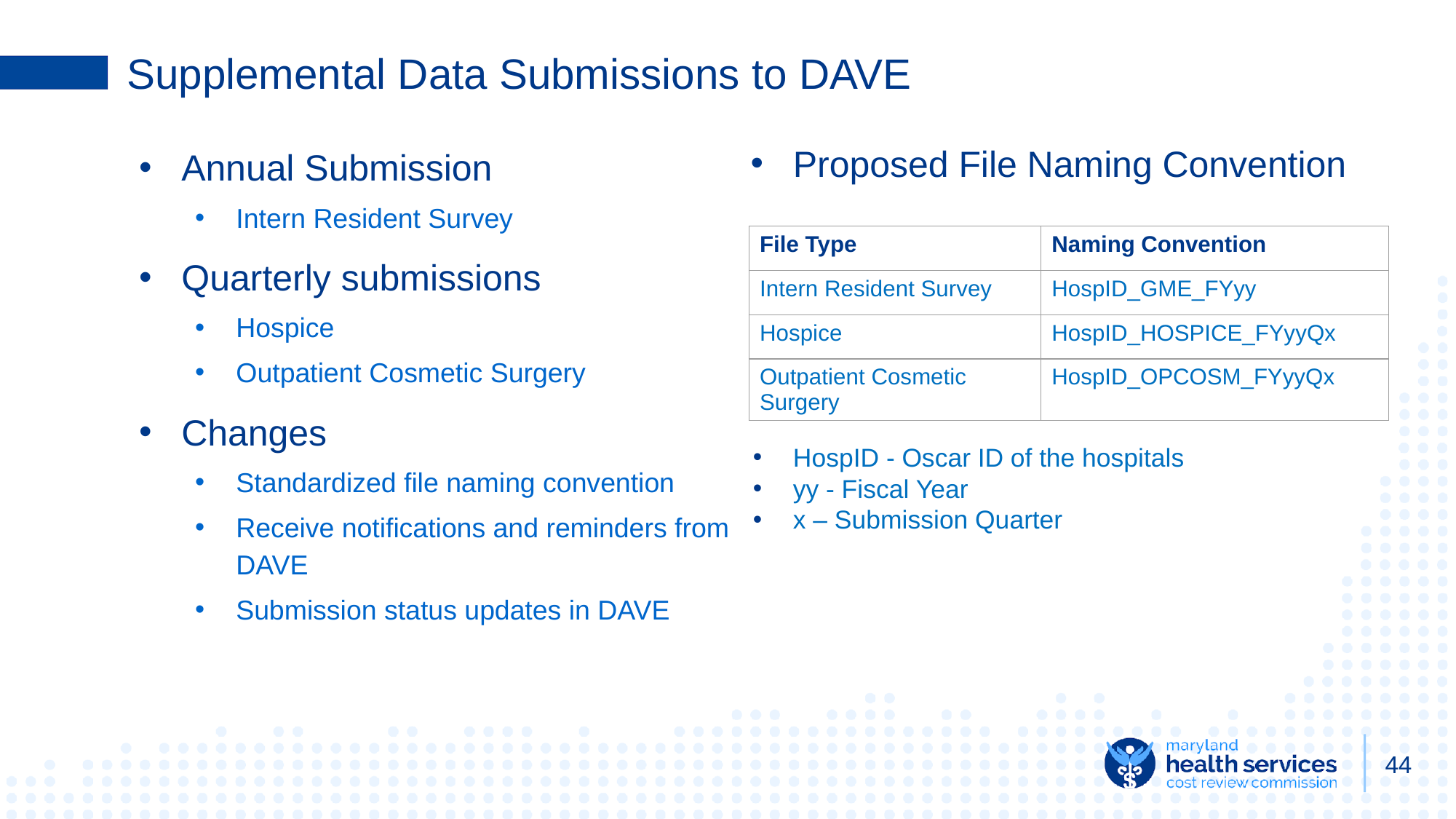

# Supplemental Data Submissions to DAVE
Proposed File Naming Convention

HospID - Oscar ID of the hospitals
yy - Fiscal Year
x – Submission Quarter
Annual Submission
Intern Resident Survey
Quarterly submissions
Hospice
Outpatient Cosmetic Surgery
Changes
Standardized file naming convention
Receive notifications and reminders from DAVE
Submission status updates in DAVE
| File Type | Naming Convention |
| --- | --- |
| Intern Resident Survey | HospID\_GME\_FYyy |
| Hospice | HospID\_HOSPICE\_FYyyQx |
| Outpatient Cosmetic Surgery | HospID\_OPCOSM\_FYyyQx |
44